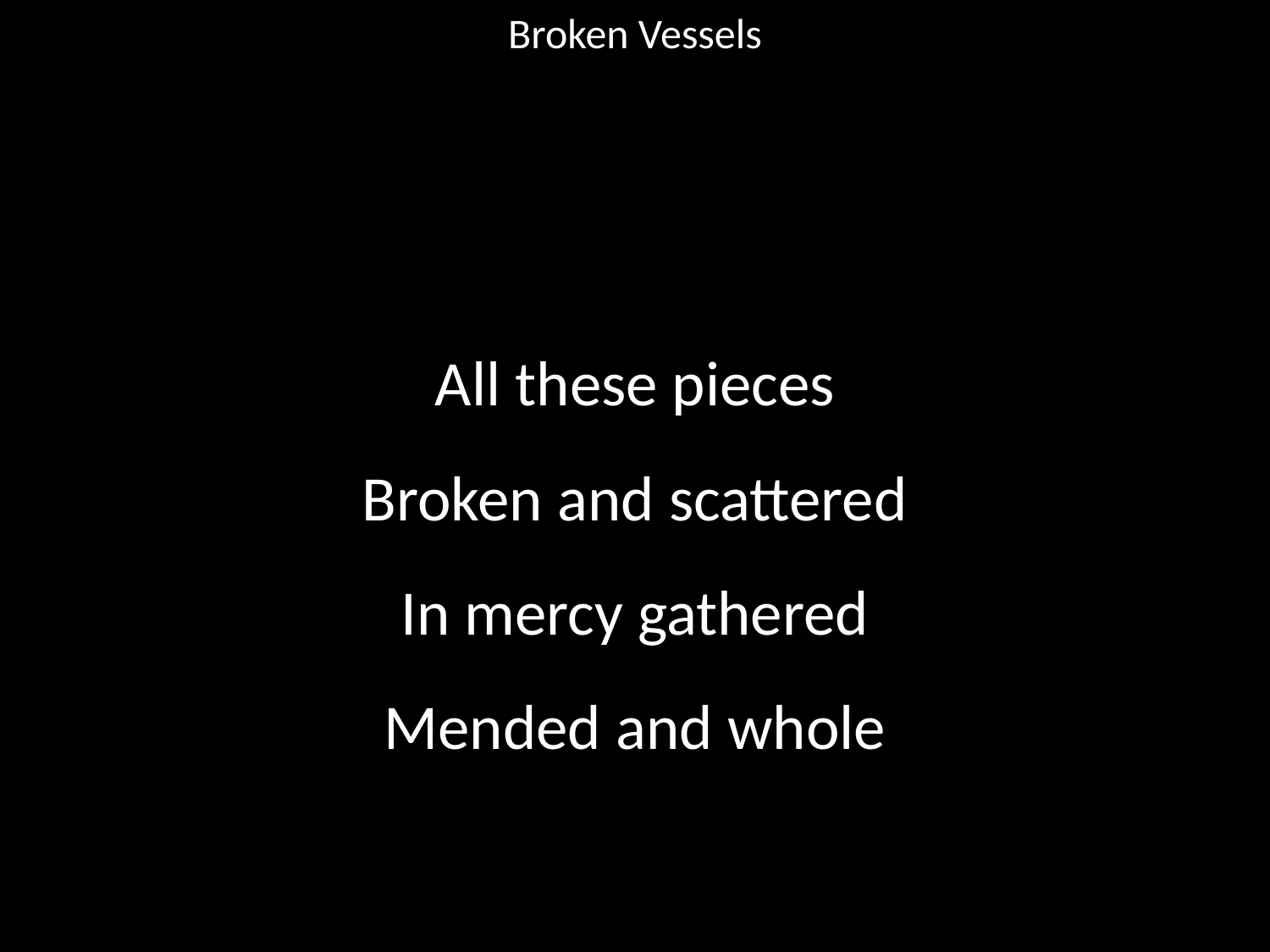

Broken Vessels
#
All these pieces
Broken and scattered
In mercy gathered
Mended and whole